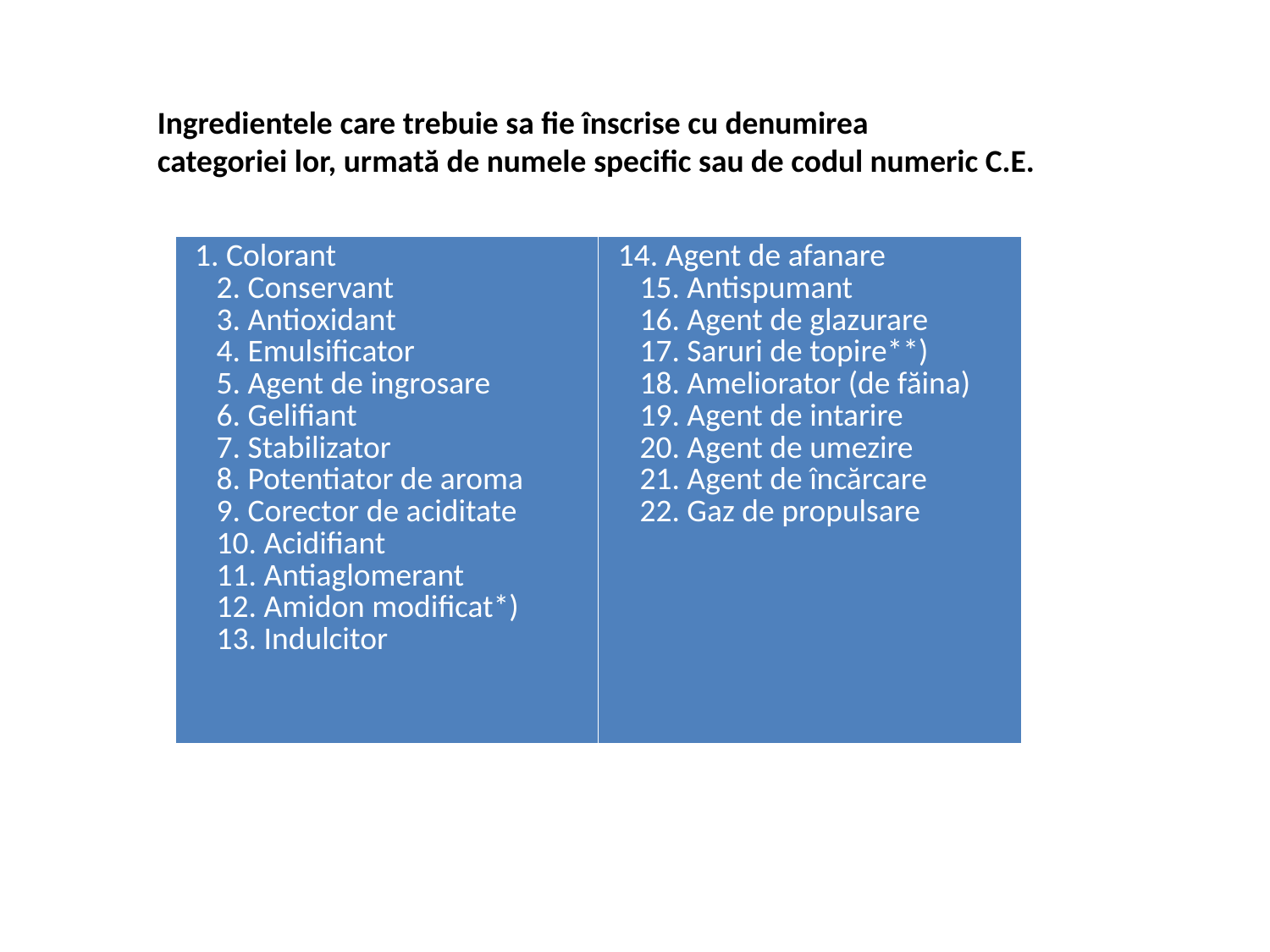

Ingredientele care trebuie sa fie înscrise cu denumirea
categoriei lor, urmată de numele specific sau de codul numeric C.E.

| 1. Colorant 2. Conservant 3. Antioxidant 4. Emulsificator 5. Agent de ingrosare 6. Gelifiant 7. Stabilizator 8. Potentiator de aroma 9. Corector de aciditate 10. Acidifiant 11. Antiaglomerant 12. Amidon modificat\*) 13. Indulcitor | 14. Agent de afanare 15. Antispumant 16. Agent de glazurare 17. Saruri de topire\*\*) 18. Ameliorator (de făina) 19. Agent de intarire 20. Agent de umezire 21. Agent de încărcare 22. Gaz de propulsare |
| --- | --- |